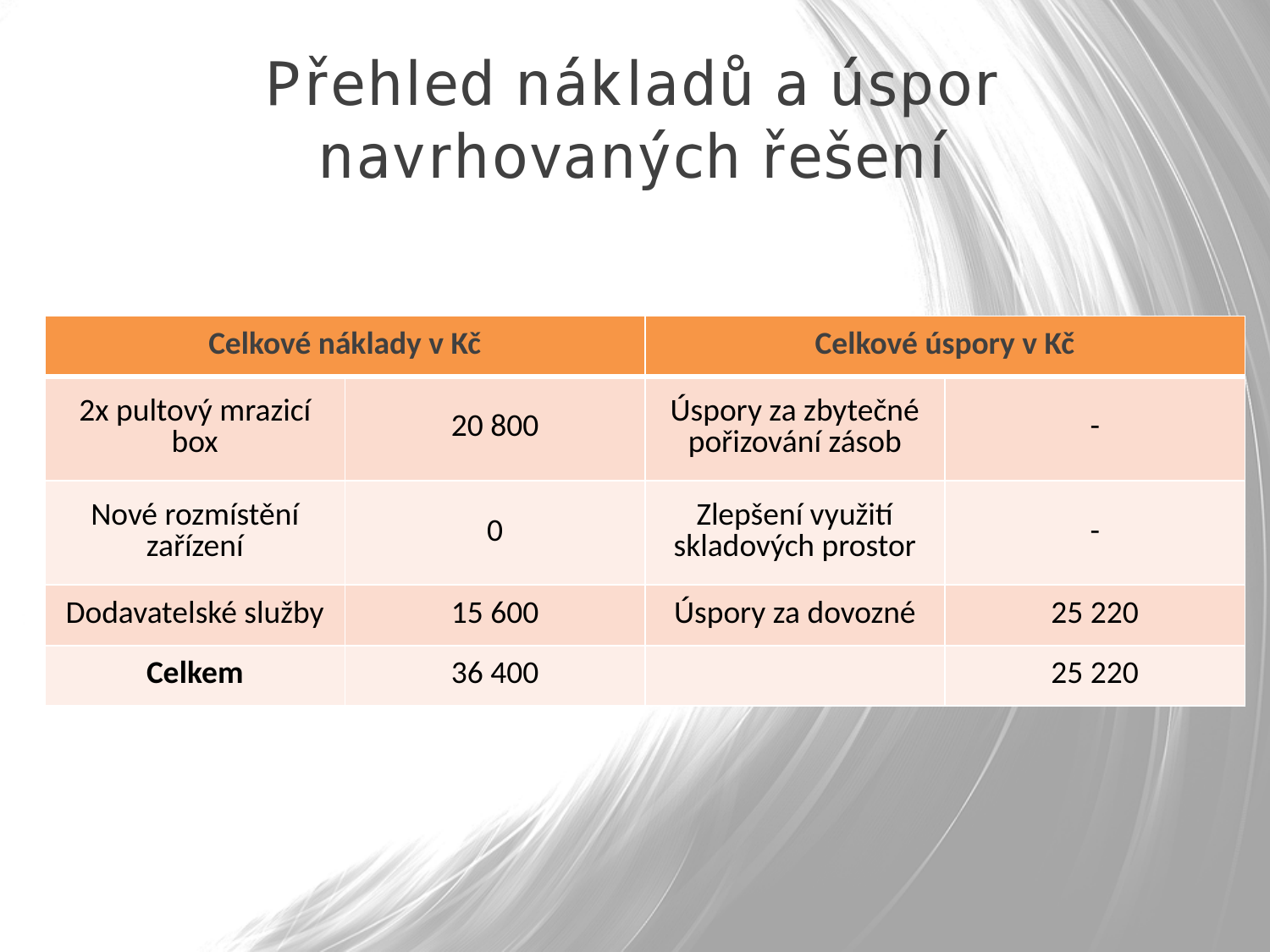

# Přehled nákladů a úspor navrhovaných řešení
| Celkové náklady v Kč |  | Celkové úspory v Kč |  |
| --- | --- | --- | --- |
| 2x pultový mrazicí box | 20 800 | Úspory za zbytečné pořizování zásob | - |
| Nové rozmístění zařízení | 0 | Zlepšení využití skladových prostor | - |
| Dodavatelské služby | 15 600 | Úspory za dovozné | 25 220 |
| Celkem | 36 400 |  | 25 220 |